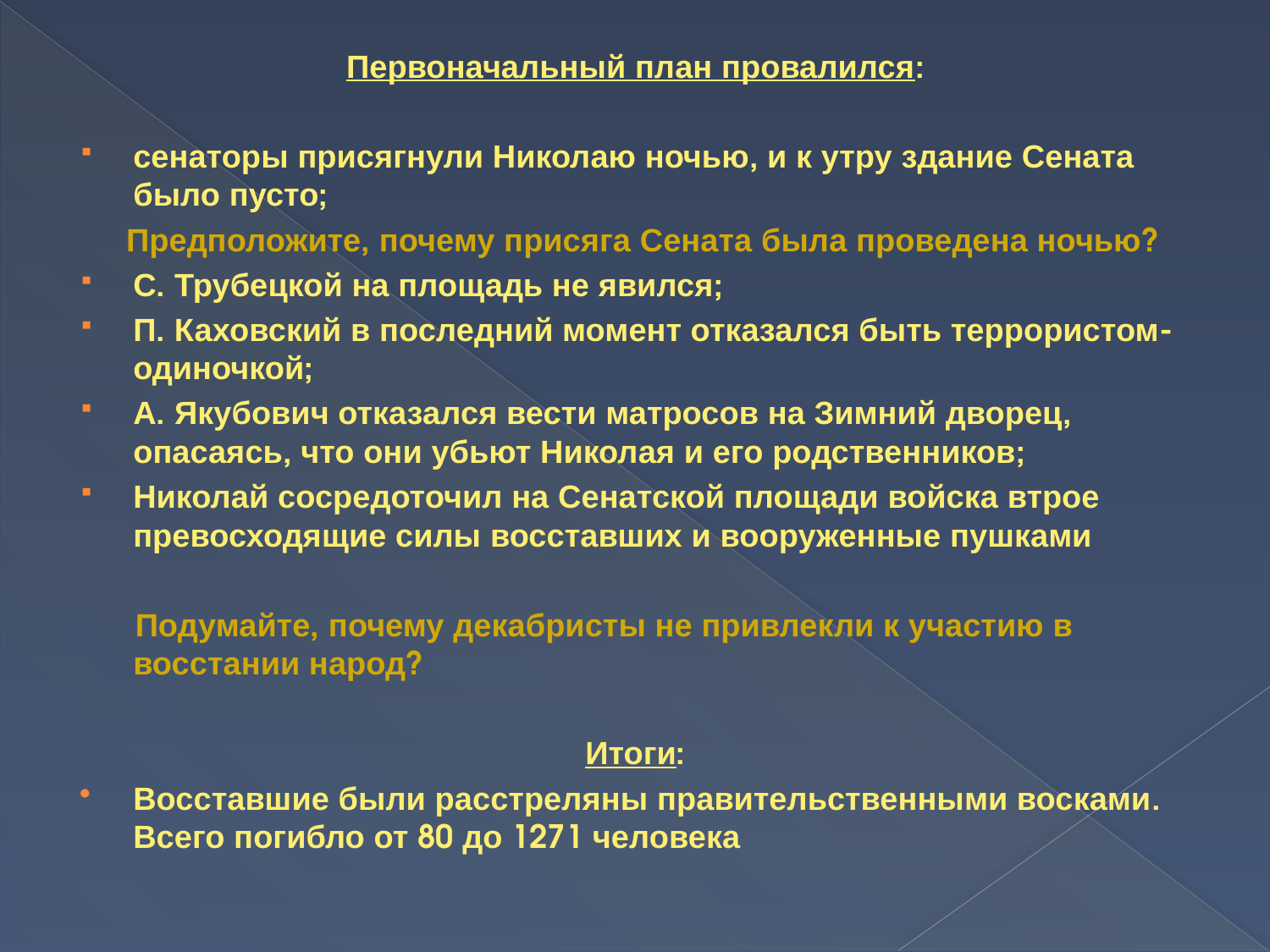

Первоначальный план провалился:

сенаторы присягнули Николаю ночью, и к утру здание Сената было пусто;
     Предположите, почему присяга Сената была проведена ночью?
С. Трубецкой на площадь не явился;
П. Каховский в последний момент отказался быть террористом-одиночкой;
А. Якубович отказался вести матросов на Зимний дворец, опасаясь, что они убьют Николая и его родственников;
Николай сосредоточил на Сенатской площади войска втрое превосходящие силы восставших и вооруженные пушками

      Подумайте, почему декабристы не привлекли к участию в восстании народ?

Итоги:
Восставшие были расстреляны правительственными восками. Всего погибло от 80 до 1271 человека